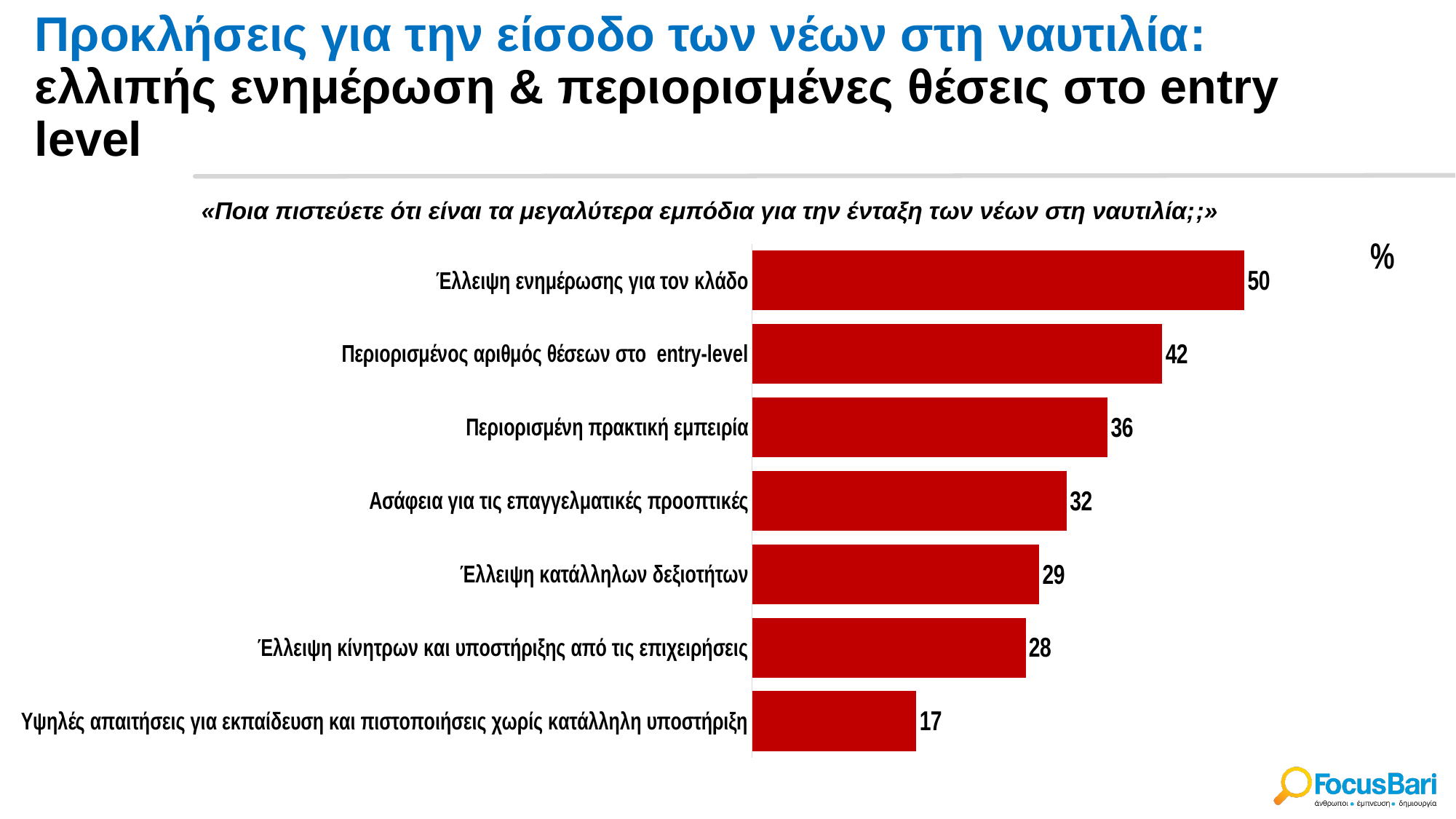

# Προκλήσεις για την είσοδο των νέων στη ναυτιλία: ελλιπής ενημέρωση & περιορισμένες θέσεις στο entry level
«Ποια πιστεύετε ότι είναι τα μεγαλύτερα εμπόδια για την ένταξη των νέων στη ναυτιλία;;»

### Chart

| Category | Column5 |
|---|---|
| Έλλειψη ενημέρωσης για τον κλάδο | 50.0 |
| Περιορισμένος αριθμός θέσεων στο  entry-level | 41.66666666666667 |
| Περιορισμένη πρακτική εμπειρία | 36.11111111111111 |
| Ασάφεια για τις επαγγελματικές προοπτικές | 31.944444444444443 |
| Έλλειψη κατάλληλων δεξιοτήτων | 29.166666666666668 |
| Έλλειψη κίνητρων και υποστήριξης από τις επιχειρήσεις | 27.77777777777778 |
| Υψηλές απαιτήσεις για εκπαίδευση και πιστοποιήσεις χωρίς κατάλληλη υποστήριξη | 16.666666666666664 |